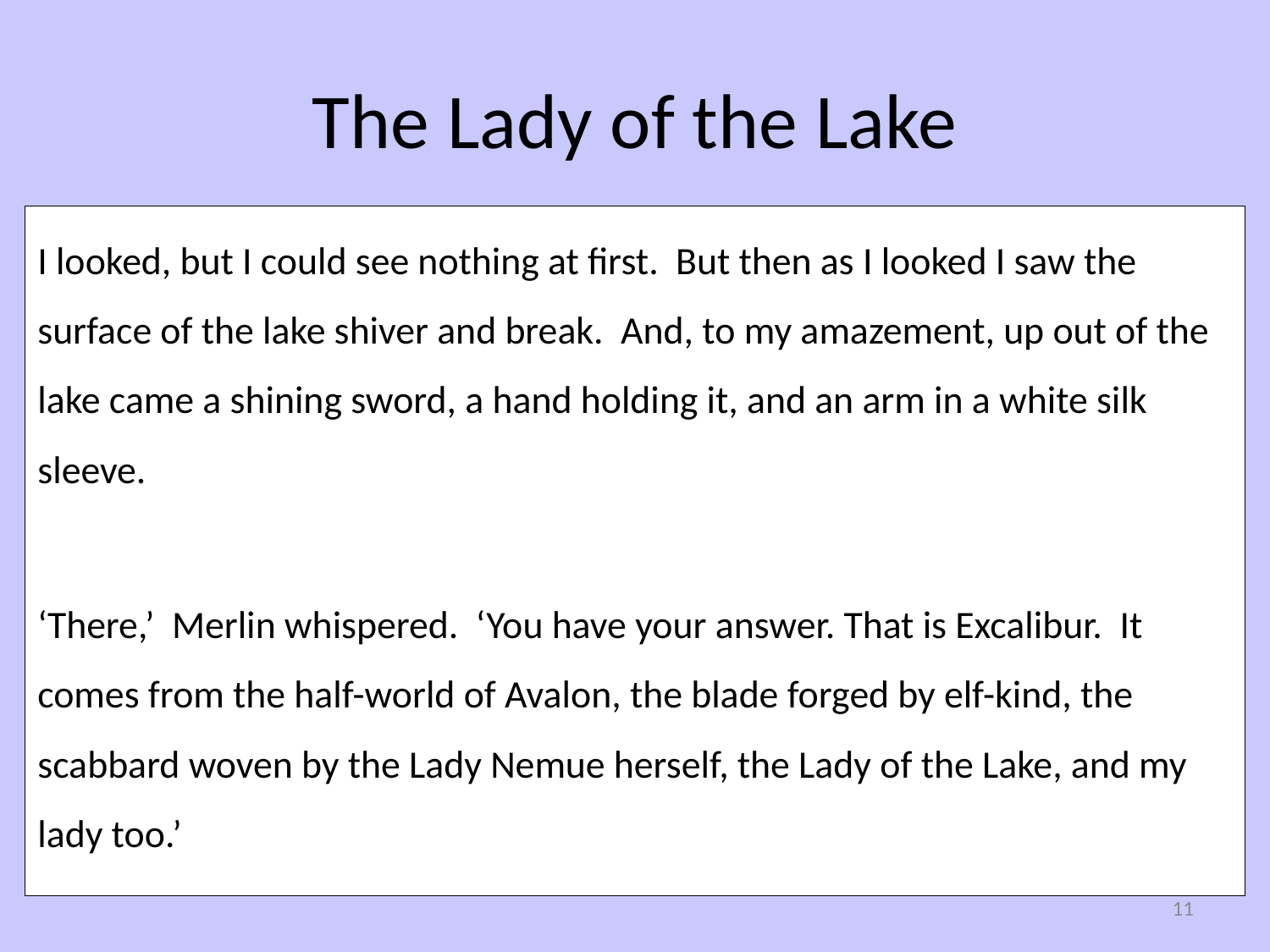

# The Lady of the Lake
I looked, but I could see nothing at first.  But then as I looked I saw the surface of the lake shiver and break.  And, to my amazement, up out of the lake came a shining sword, a hand holding it, and an arm in a white silk sleeve.

‘There,’  Merlin whispered.  ‘You have your answer. That is Excalibur.  It comes from the half-world of Avalon, the blade forged by elf-kind, the scabbard woven by the Lady Nemue herself, the Lady of the Lake, and my lady too.’
11